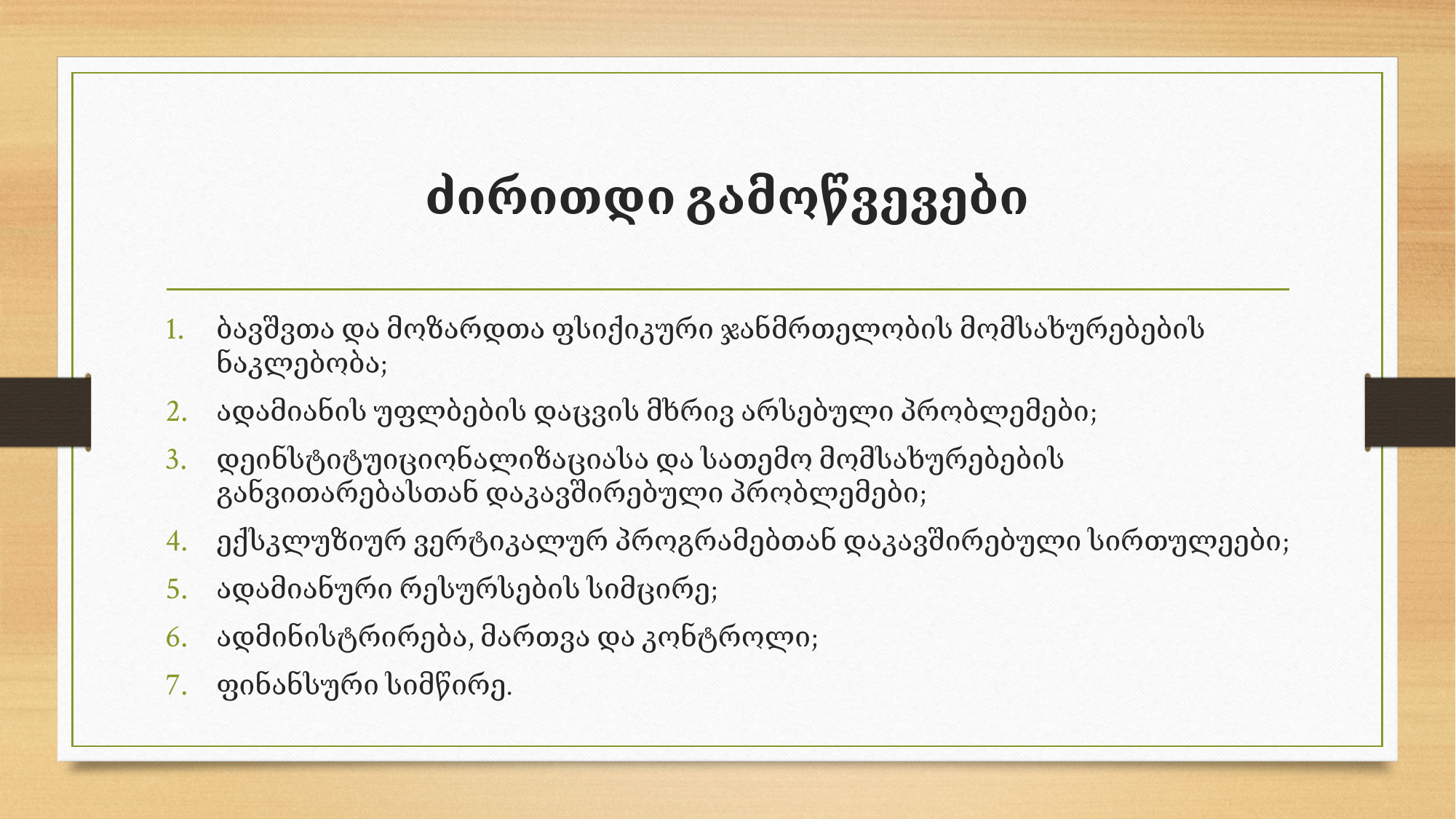

# ძირითდი გამოწვევები
ბავშვთა და მოზარდთა ფსიქიკური ჯანმრთელობის მომსახურებების ნაკლებობა;
ადამიანის უფლბების დაცვის მხრივ არსებული პრობლემები;
დეინსტიტუიციონალიზაციასა და სათემო მომსახურებების განვითარებასთან დაკავშირებული პრობლემები;
ექსკლუზიურ ვერტიკალურ პროგრამებთან დაკავშირებული სირთულეები;
ადამიანური რესურსების სიმცირე;
ადმინისტრირება, მართვა და კონტროლი;
ფინანსური სიმწირე.